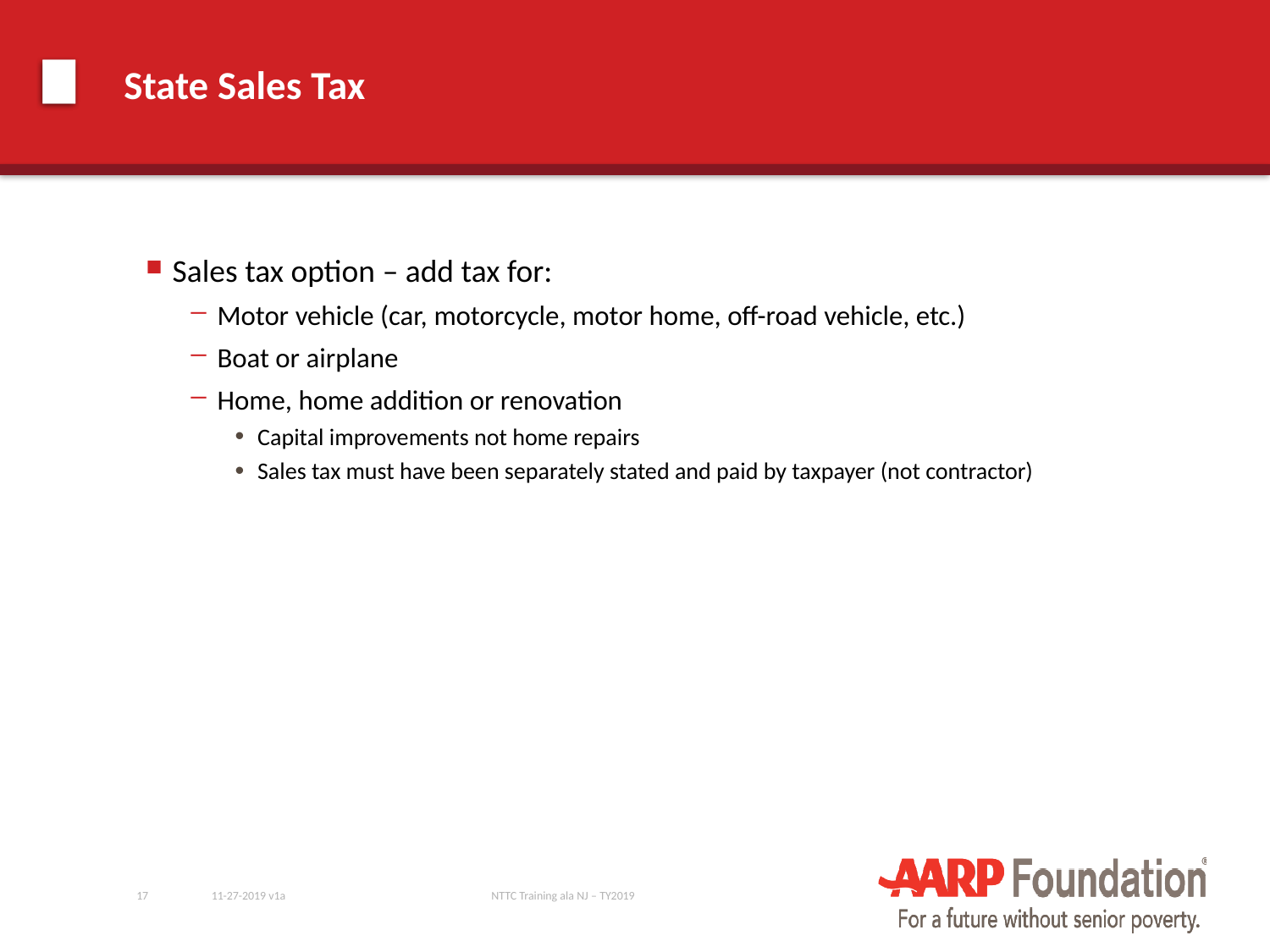

# State Sales Tax
Sales tax option – add tax for:
Motor vehicle (car, motorcycle, motor home, off-road vehicle, etc.)
Boat or airplane
Home, home addition or renovation
Capital improvements not home repairs
Sales tax must have been separately stated and paid by taxpayer (not contractor)

17
11-27-2019 v1a
NTTC Training ala NJ – TY2019